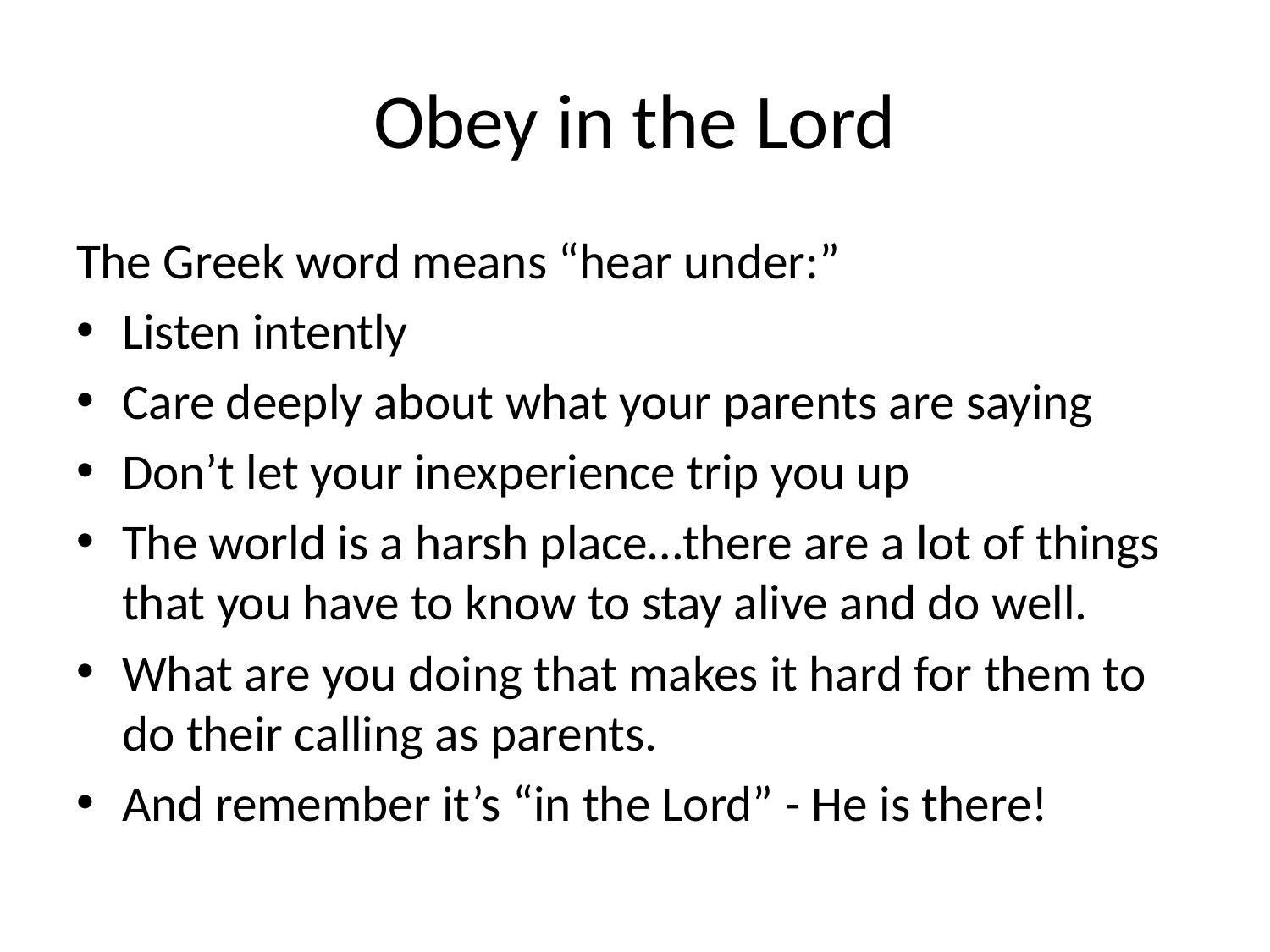

# Obey in the Lord
The Greek word means “hear under:”
Listen intently
Care deeply about what your parents are saying
Don’t let your inexperience trip you up
The world is a harsh place…there are a lot of things that you have to know to stay alive and do well.
What are you doing that makes it hard for them to do their calling as parents.
And remember it’s “in the Lord” - He is there!